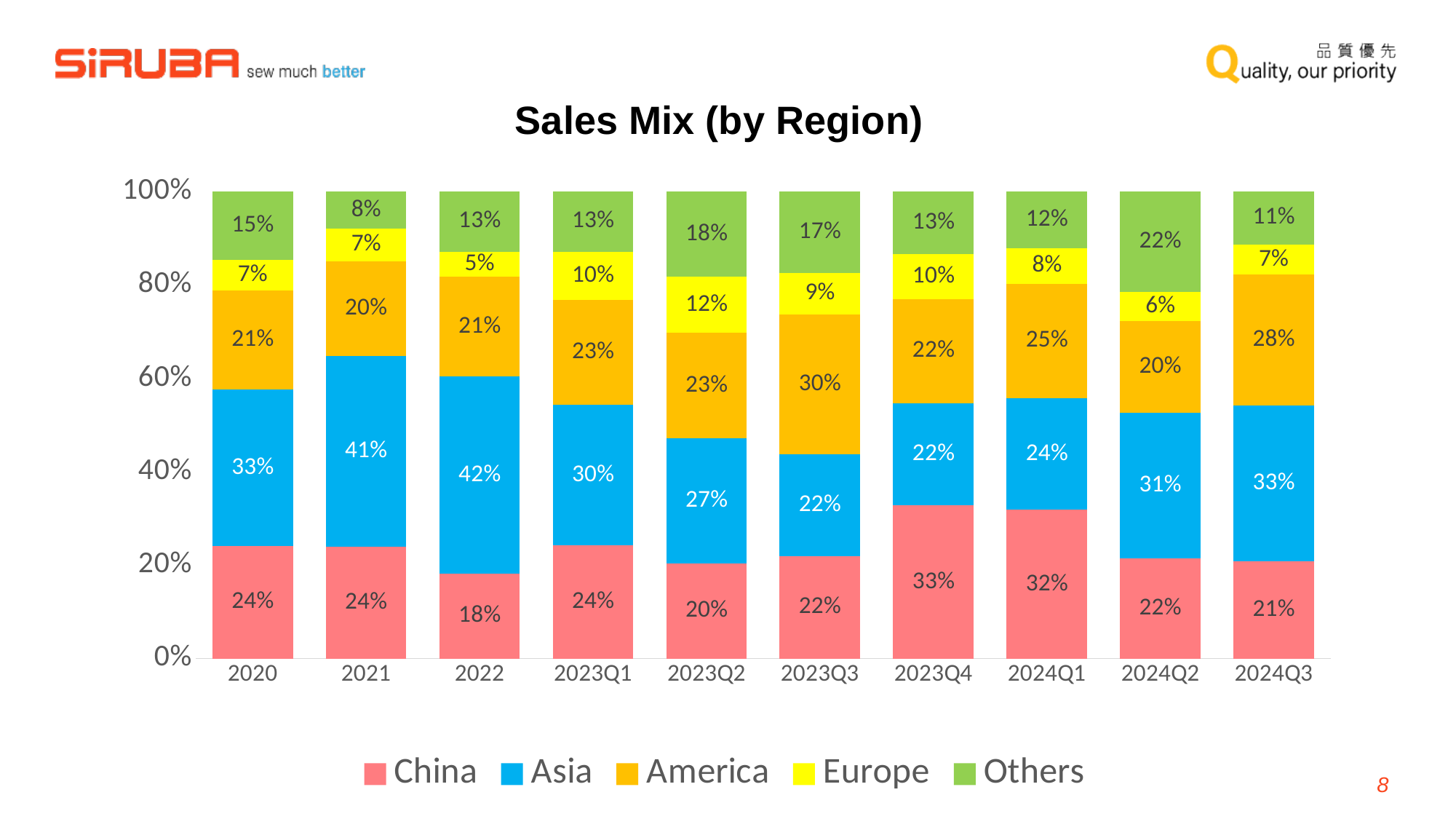

Sales Mix (by Region)

### Chart

| Category | China | Asia | America | Europe | Others |
|---|---|---|---|---|---|
| 2020 | 0.2415097428370147 | 0.33443606030341205 | 0.21183415880583348 | 0.06568561441628165 | 0.146534423637458 |
| 2021 | 0.24002380012573402 | 0.40843385474334554 | 0.20223728511604747 | 0.07085960059712358 | 0.07844545941774927 |
| 2022 | 0.1824403611181398 | 0.42136090832747575 | 0.2137709153136067 | 0.054090574733739516 | 0.12833724050703826 |
| 2023Q1 | 0.24226583957660375 | 0.3010976846388675 | 0.22509626958376777 | 0.10302729034373677 | 0.12851291585702448 |
| 2023Q2 | 0.2034925093073751 | 0.26807331677671364 | 0.22577743241077108 | 0.12055587837063965 | 0.18210086313450058 |
| 2023Q3 | 0.21984465288697122 | 0.21783338230777996 | 0.2997575988053801 | 0.08889579517257477 | 0.1736685708272938 |
| 2023Q4 | 0.3278591518170229 | 0.21938821545585413 | 0.22246476576472674 | 0.09601085153568453 | 0.13427701542671167 |
| 2024Q1 | 0.3187823652640208 | 0.23917885784202458 | 0.24509083145434632 | 0.07626263845808107 | 0.1206853069815272 |
| 2024Q2 | 0.2151473301889934 | 0.31137488795341806 | 0.19624398371362575 | 0.06223061223835924 | 0.2150031859056035 |
| 2024Q3 | 0.20896255230173386 | 0.33241974693413756 | 0.28079273009805067 | 0.06512561709960242 | 0.11269935356647533 |
8